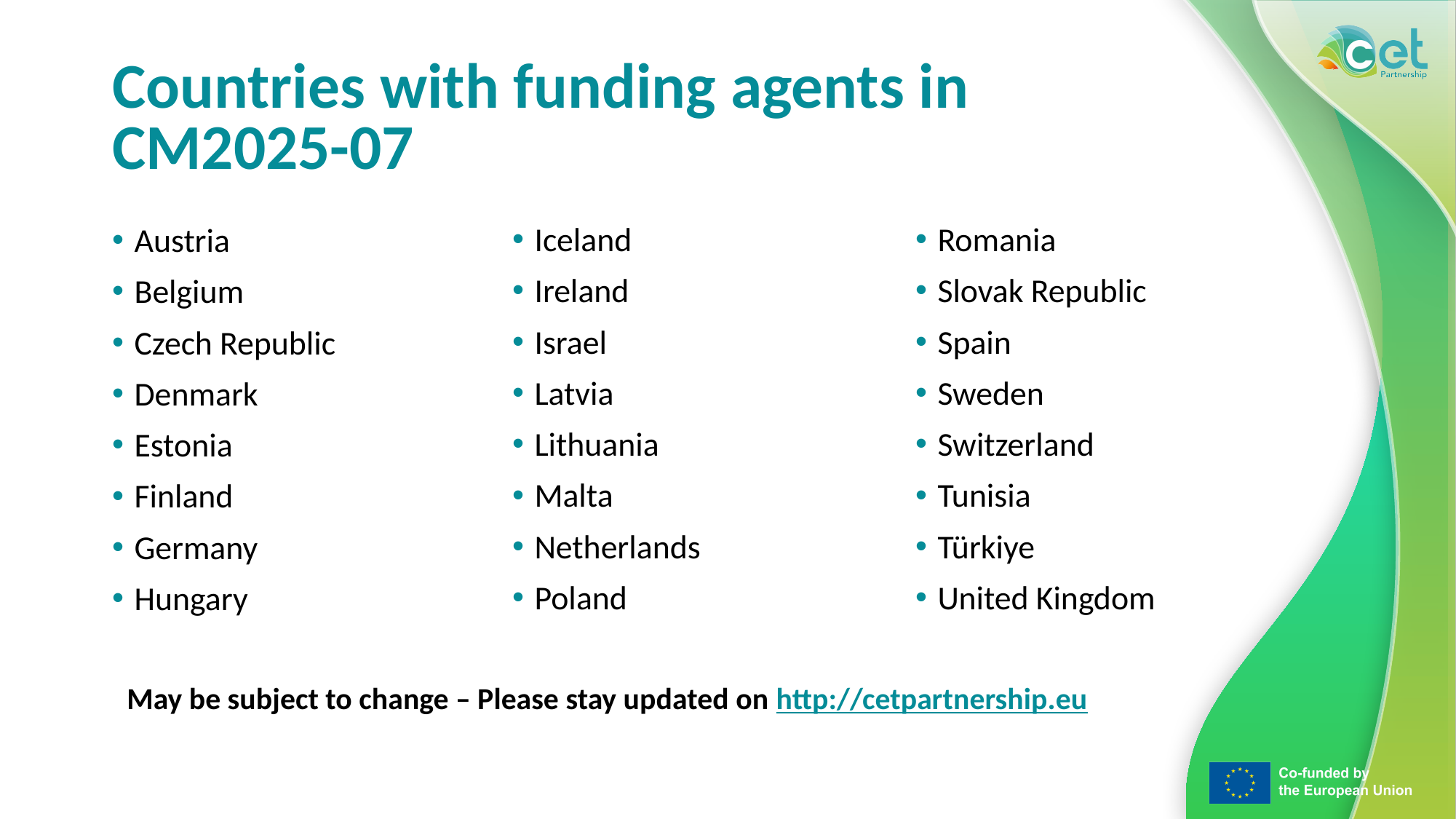

# Countries with funding agents in CM2025-07
Iceland
Ireland
Israel
Latvia
Lithuania
Malta
Netherlands
Poland
Romania
Slovak Republic
Spain
Sweden
Switzerland
Tunisia
Türkiye
United Kingdom
Austria
Belgium
Czech Republic
Denmark
Estonia
Finland
Germany
Hungary

May be subject to change – Please stay updated on http://cetpartnership.eu